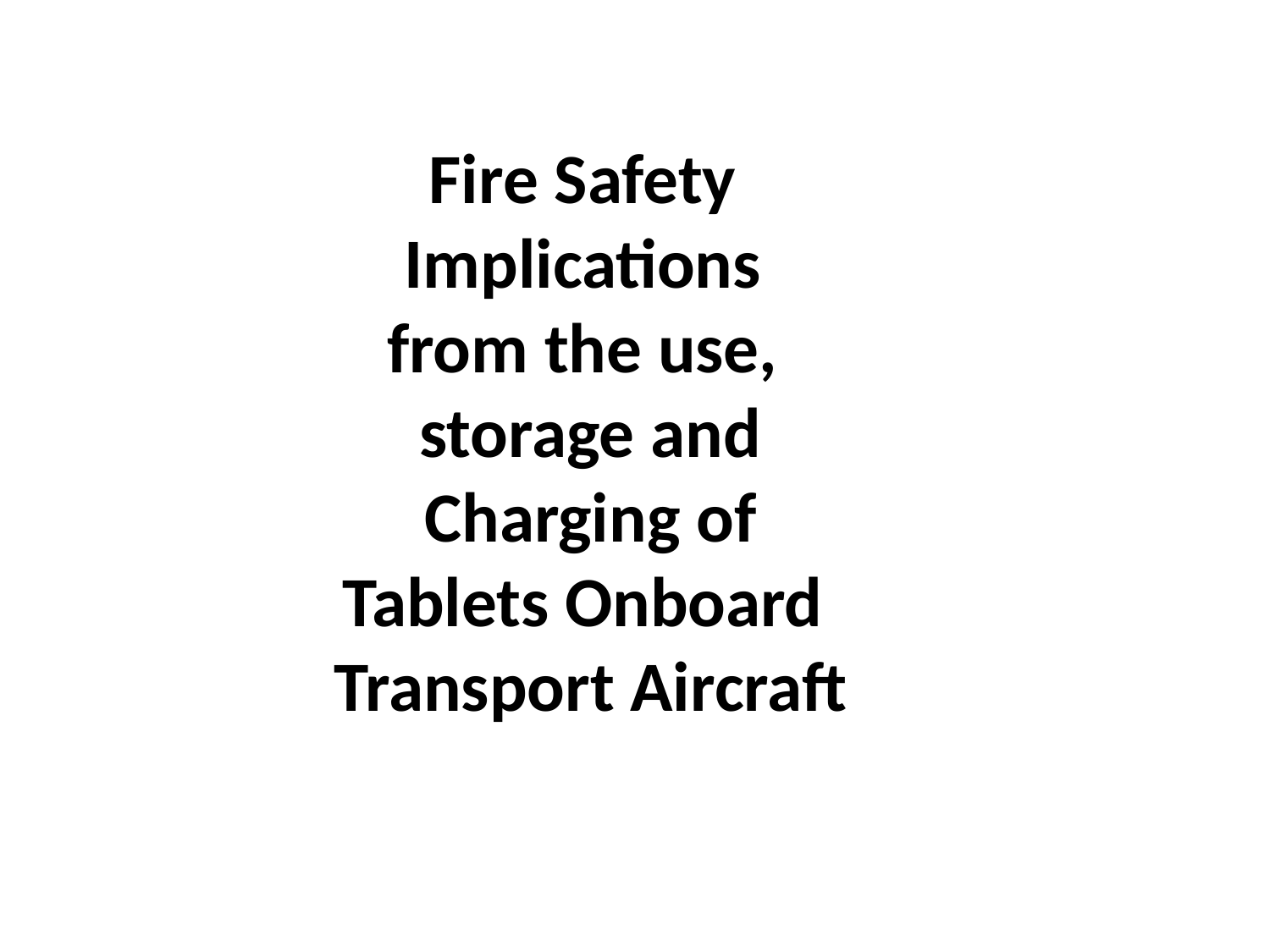

Fire Safety
Implications
from the use,
storage and
 Charging of
Tablets Onboard
Transport Aircraft